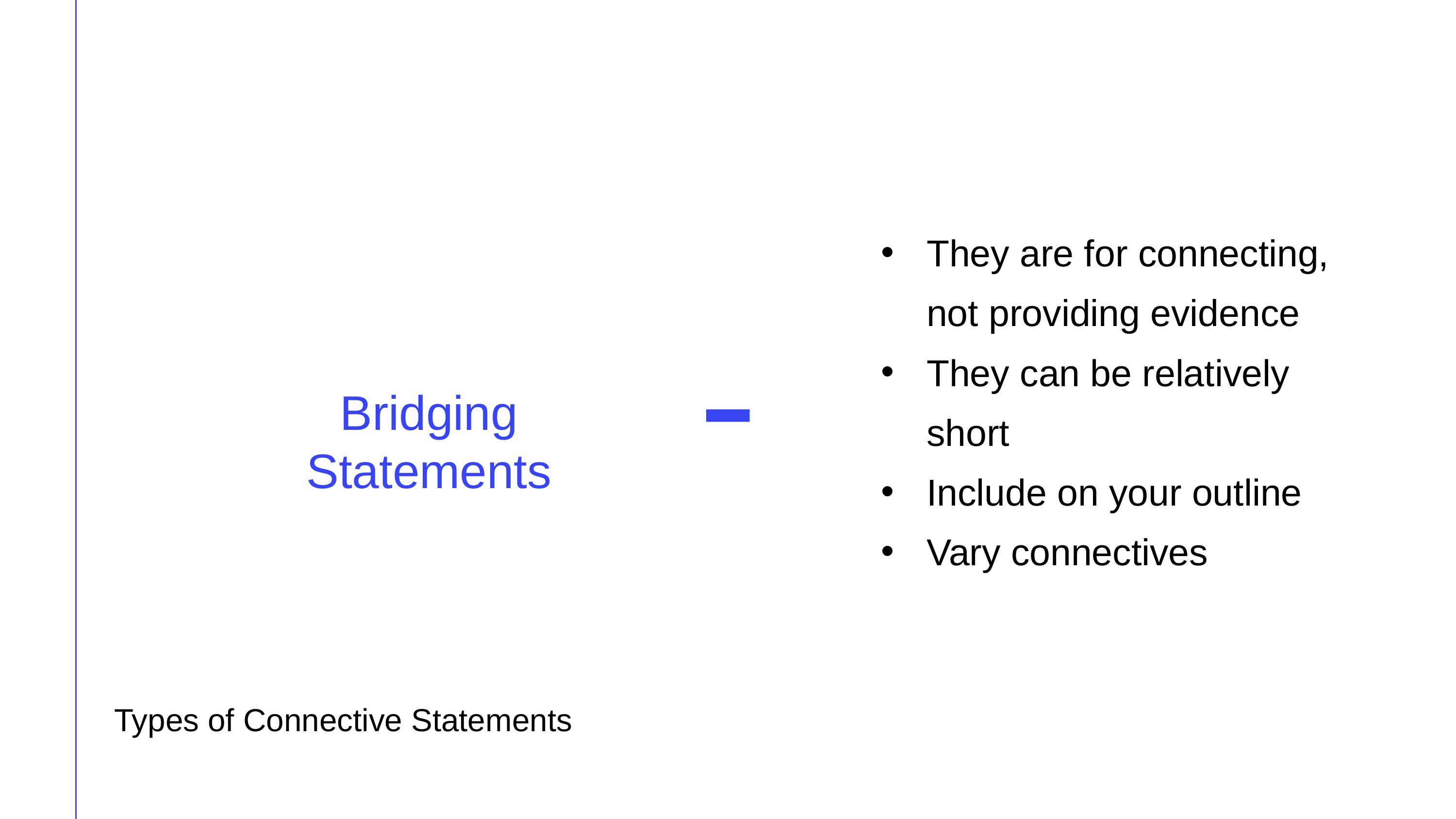

They are for connecting, not providing evidence
They can be relatively short
Include on your outline
Vary connectives
Bridging Statements

Types of Connective Statements